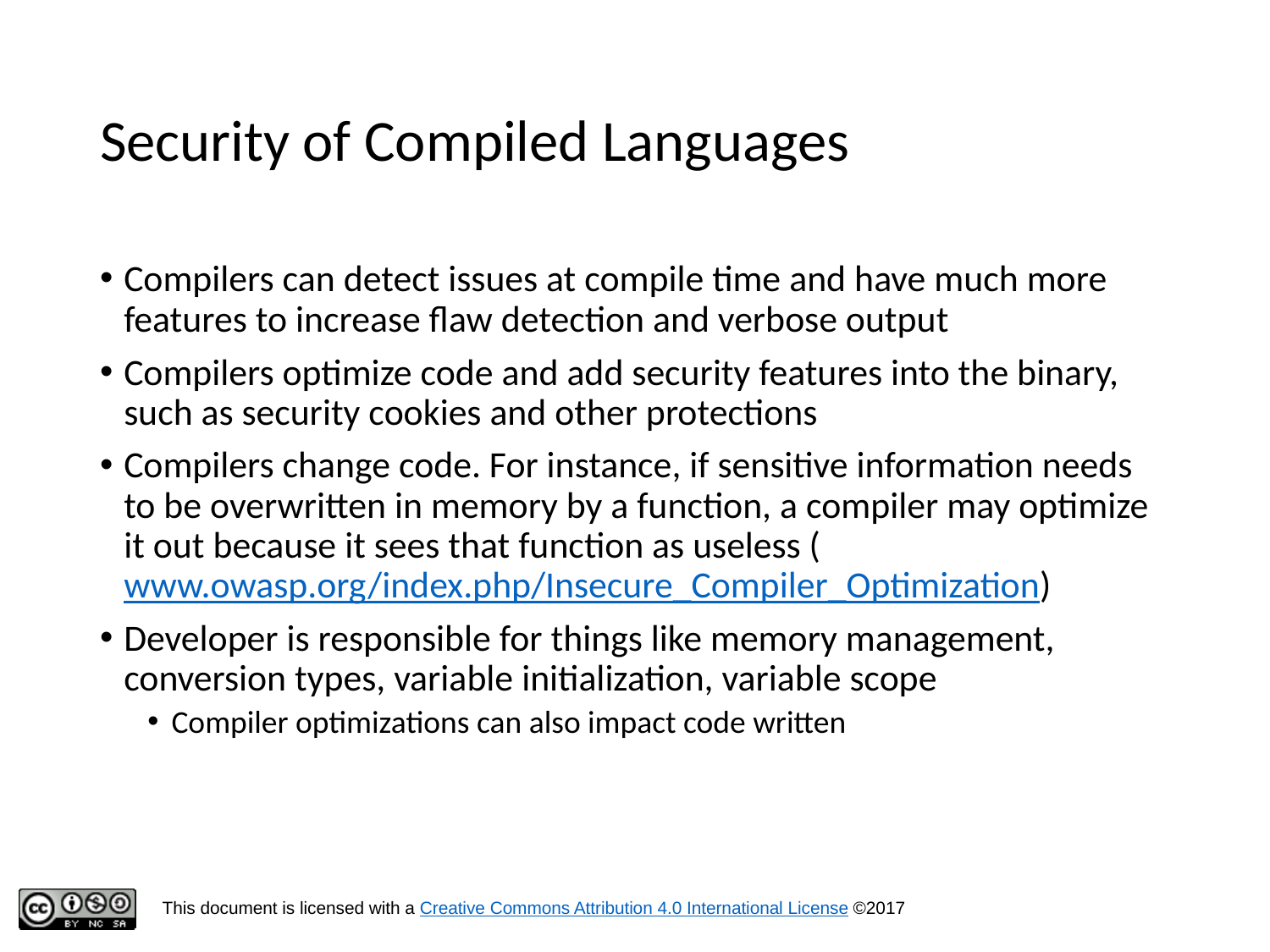

# Security of Compiled Languages
Compilers can detect issues at compile time and have much more features to increase flaw detection and verbose output
Compilers optimize code and add security features into the binary, such as security cookies and other protections
Compilers change code. For instance, if sensitive information needs to be overwritten in memory by a function, a compiler may optimize it out because it sees that function as useless (www.owasp.org/index.php/Insecure_Compiler_Optimization)
Developer is responsible for things like memory management, conversion types, variable initialization, variable scope
Compiler optimizations can also impact code written